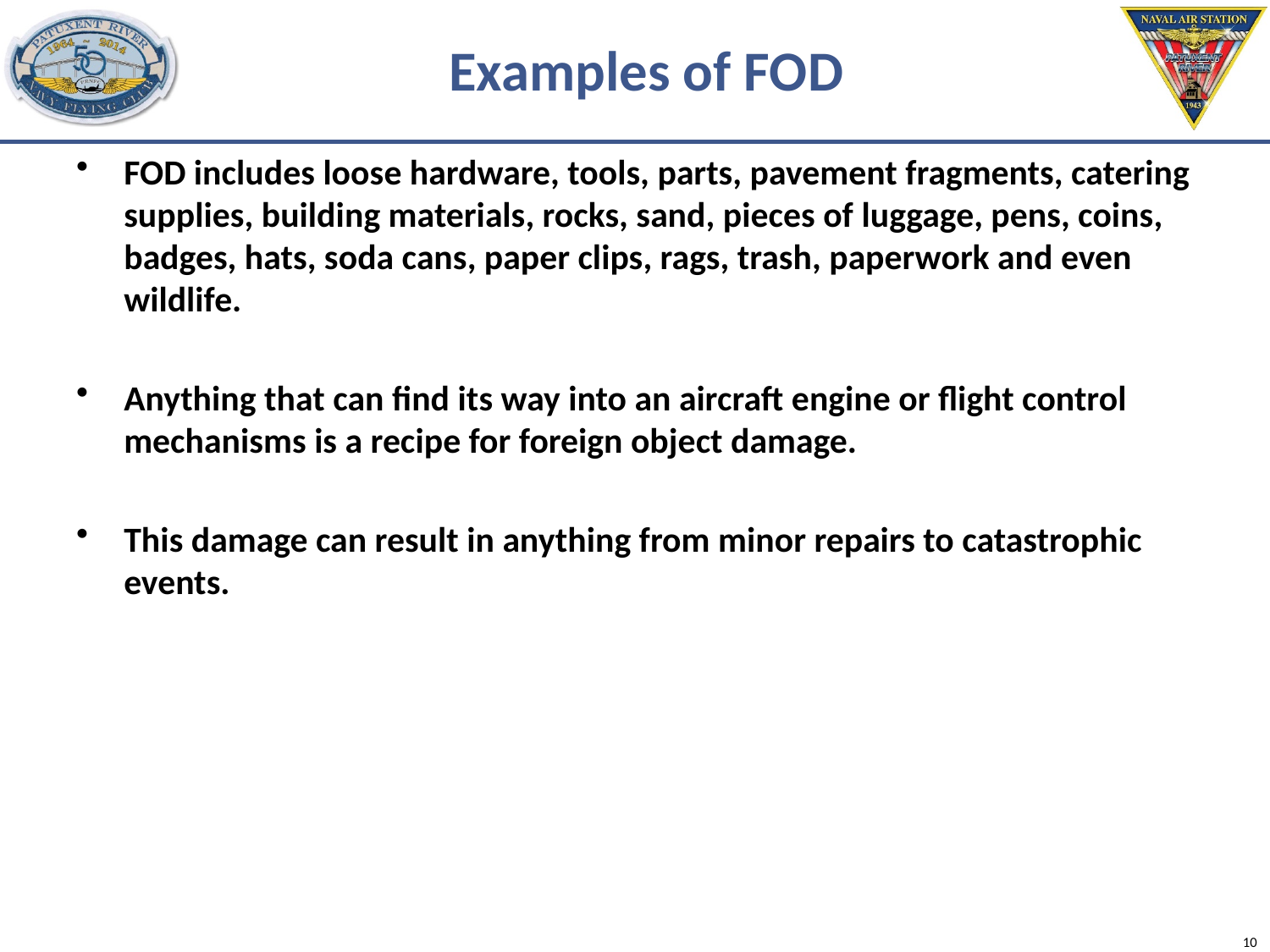

# Examples of FOD
FOD includes loose hardware, tools, parts, pavement fragments, catering supplies, building materials, rocks, sand, pieces of luggage, pens, coins, badges, hats, soda cans, paper clips, rags, trash, paperwork and even wildlife.

Anything that can find its way into an aircraft engine or flight control mechanisms is a recipe for foreign object damage.

This damage can result in anything from minor repairs to catastrophic events.

10